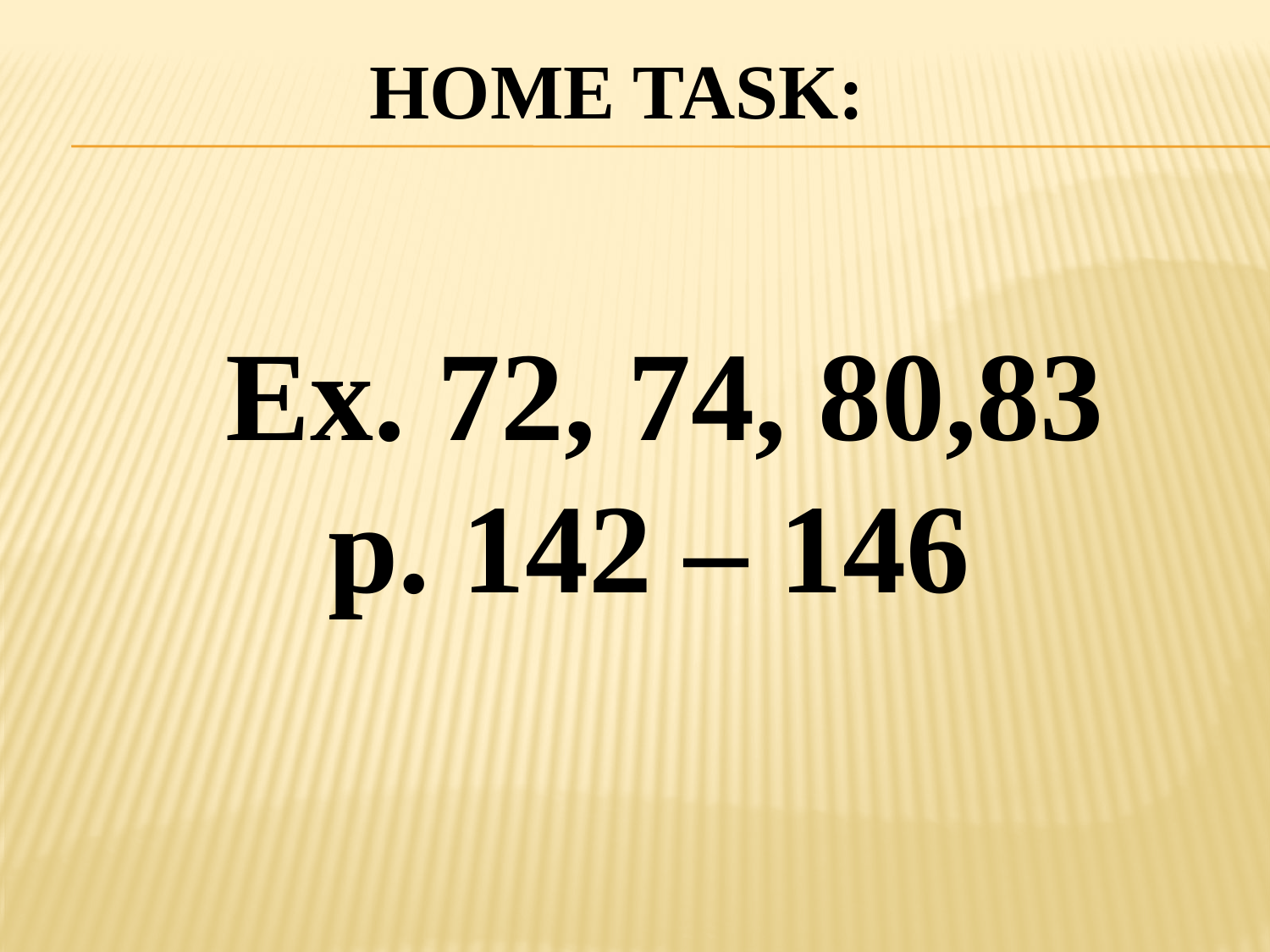

# Home task:
Ex. 72, 74, 80,83
p. 142 – 146